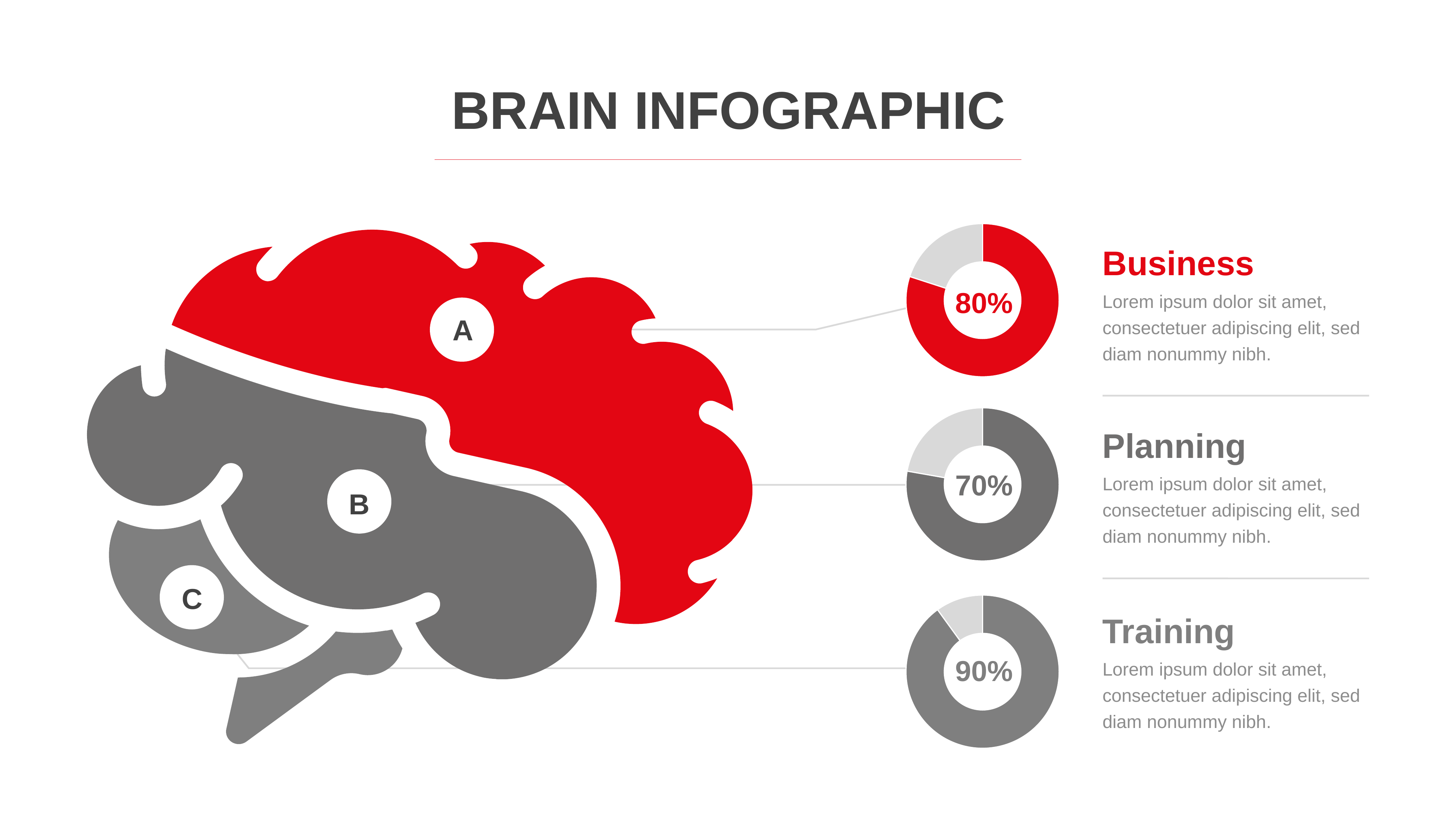

BRAIN INFOGRAPHIC

### Chart

| Category | Sales |
|---|---|
| 1st Qtr | 80.0 |
| 2nd Qtr | 20.0 |
Business
80%
Lorem ipsum dolor sit amet, consectetuer adipiscing elit, sed diam nonummy nibh.

A

### Chart

| Category | Sales |
|---|---|
| 1st Qtr | 70.0 |
| 2nd Qtr | 20.0 |
Planning
70%
Lorem ipsum dolor sit amet, consectetuer adipiscing elit, sed diam nonummy nibh.

B

C

### Chart

| Category | Sales |
|---|---|
| 1st Qtr | 90.0 |
| 2nd Qtr | 10.0 |
Training

90%
Lorem ipsum dolor sit amet, consectetuer adipiscing elit, sed diam nonummy nibh.